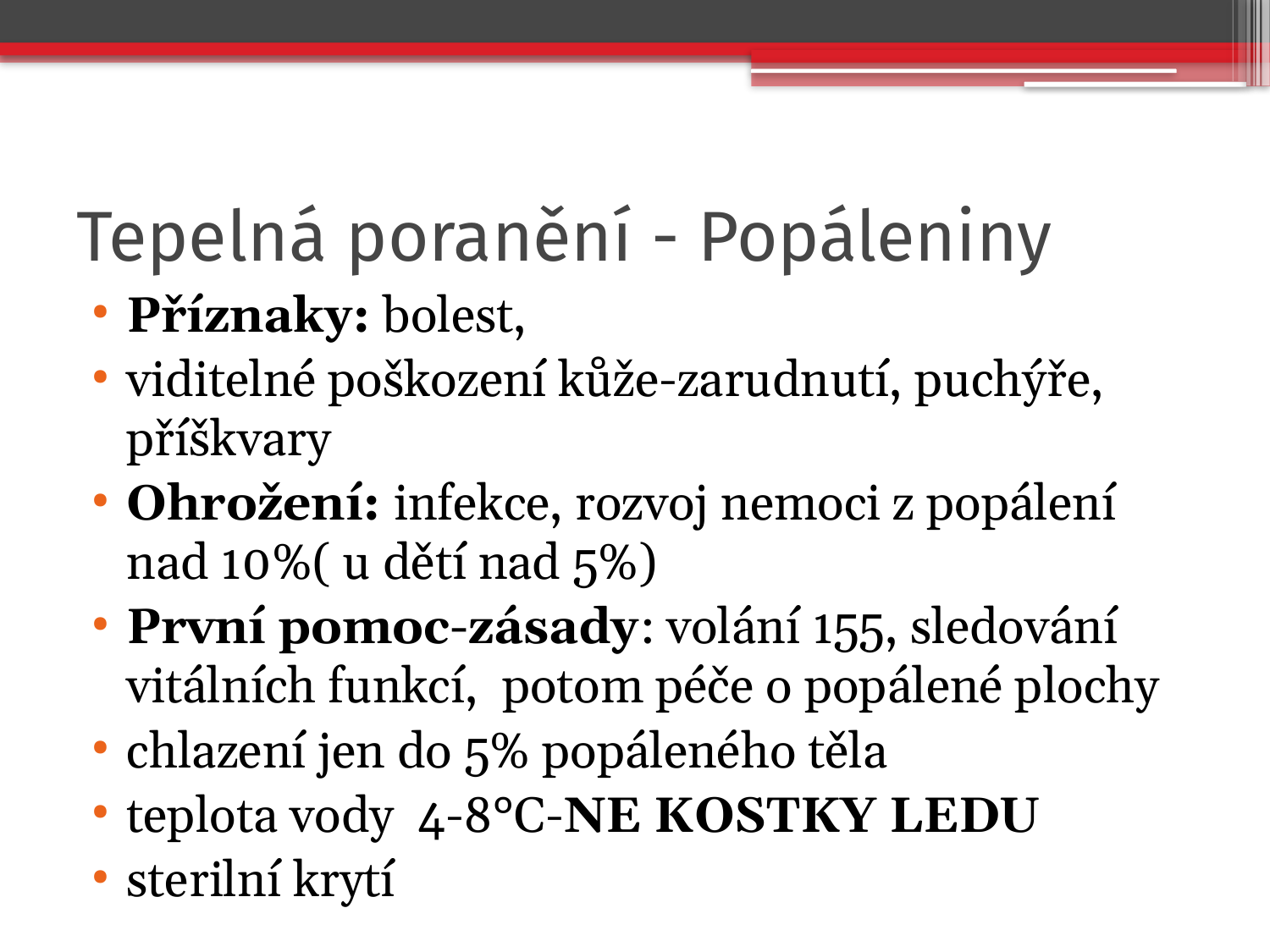

# Tepelná poranění - Popáleniny
Příznaky: bolest,
viditelné poškození kůže-zarudnutí, puchýře, příškvary
Ohrožení: infekce, rozvoj nemoci z popálení nad 10%( u dětí nad 5%)
První pomoc-zásady: volání 155, sledování vitálních funkcí,  potom péče o popálené plochy
chlazení jen do 5% popáleného těla
teplota vody  4-8°C-NE KOSTKY LEDU
sterilní krytí